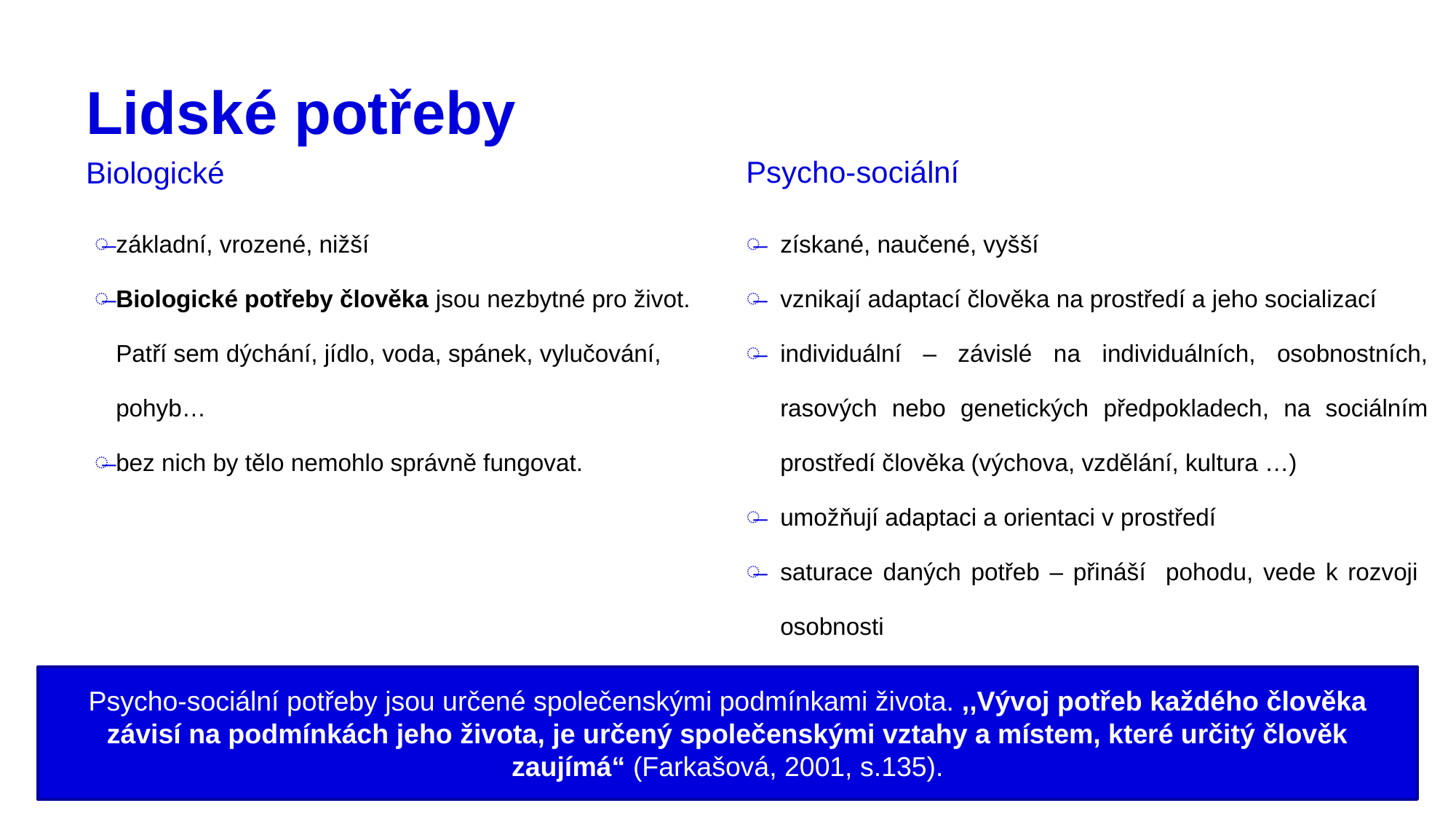

# Lidské potřeby
Psycho-sociální
Biologické
získané, naučené, vyšší
vznikají adaptací člověka na prostředí a jeho socializací
individuální – závislé na individuálních, osobnostních, rasových nebo genetických předpokladech, na sociálním prostředí člověka (výchova, vzdělání, kultura …)
umožňují adaptaci a orientaci v prostředí
saturace daných potřeb – přináší  pohodu, vede k rozvoji  osobnosti

základní, vrozené, nižší
Biologické potřeby člověka jsou nezbytné pro život. Patří sem dýchání, jídlo, voda, spánek, vylučování, pohyb…
bez nich by tělo nemohlo správně fungovat.
Psycho-sociální potřeby jsou určené společenskými podmínkami života. ,,Vývoj potřeb každého člověka závisí na podmínkách jeho života, je určený společenskými vztahy a místem, které určitý člověk zaujímá“ (Farkašová, 2001, s.135).